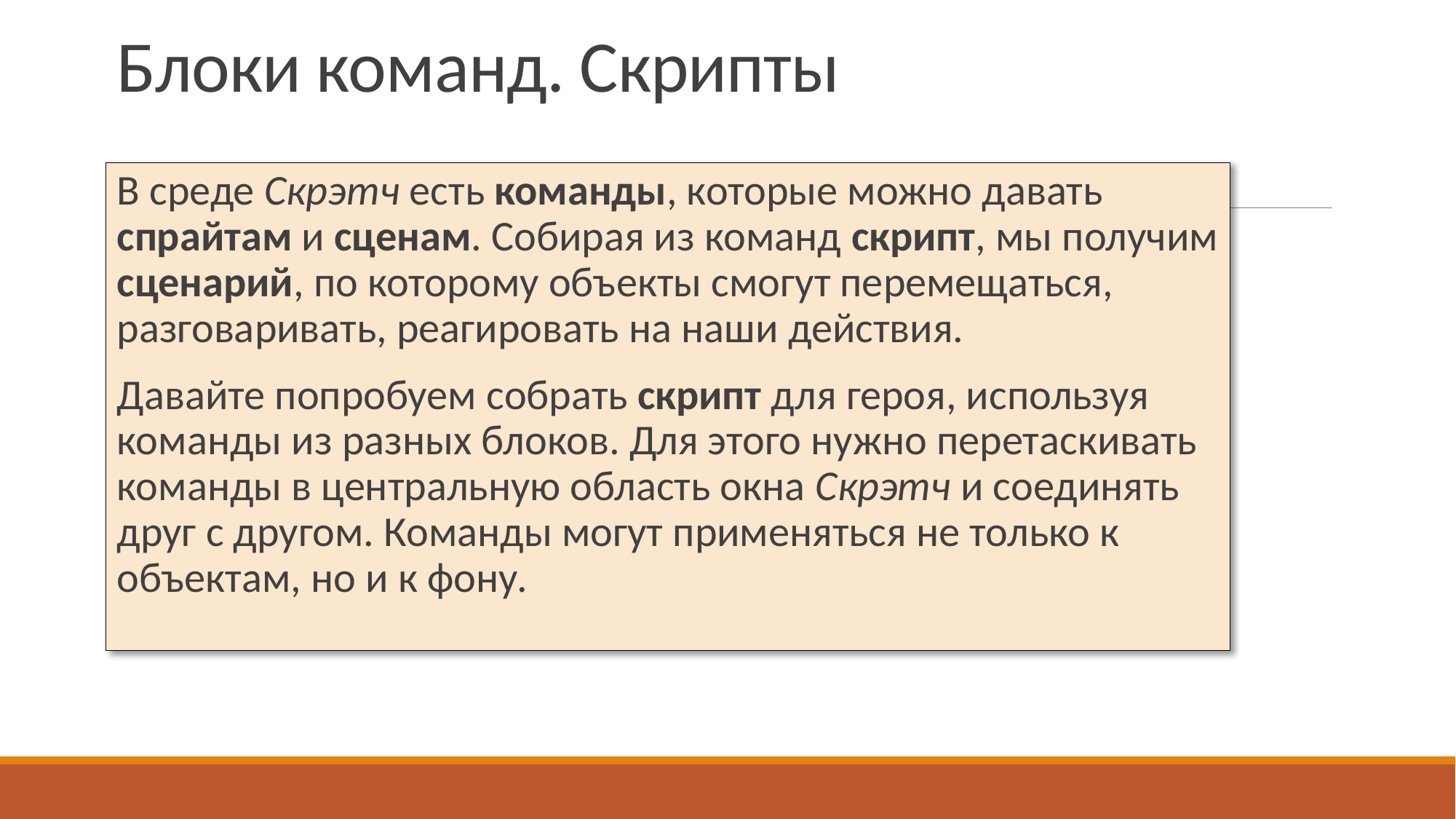

# Блоки команд. Скрипты
В среде Скрэтч есть команды, которые можно давать спрайтам и сценам. Собирая из команд скрипт, мы получим сценарий, по которому объекты смогут перемещаться, разговаривать, реагировать на наши действия.
Давайте попробуем собрать скрипт для героя, используя команды из разных блоков. Для этого нужно перетаскивать команды в центральную область окна Скрэтч и соединять друг с другом. Команды могут применяться не только к объектам, но и к фону.